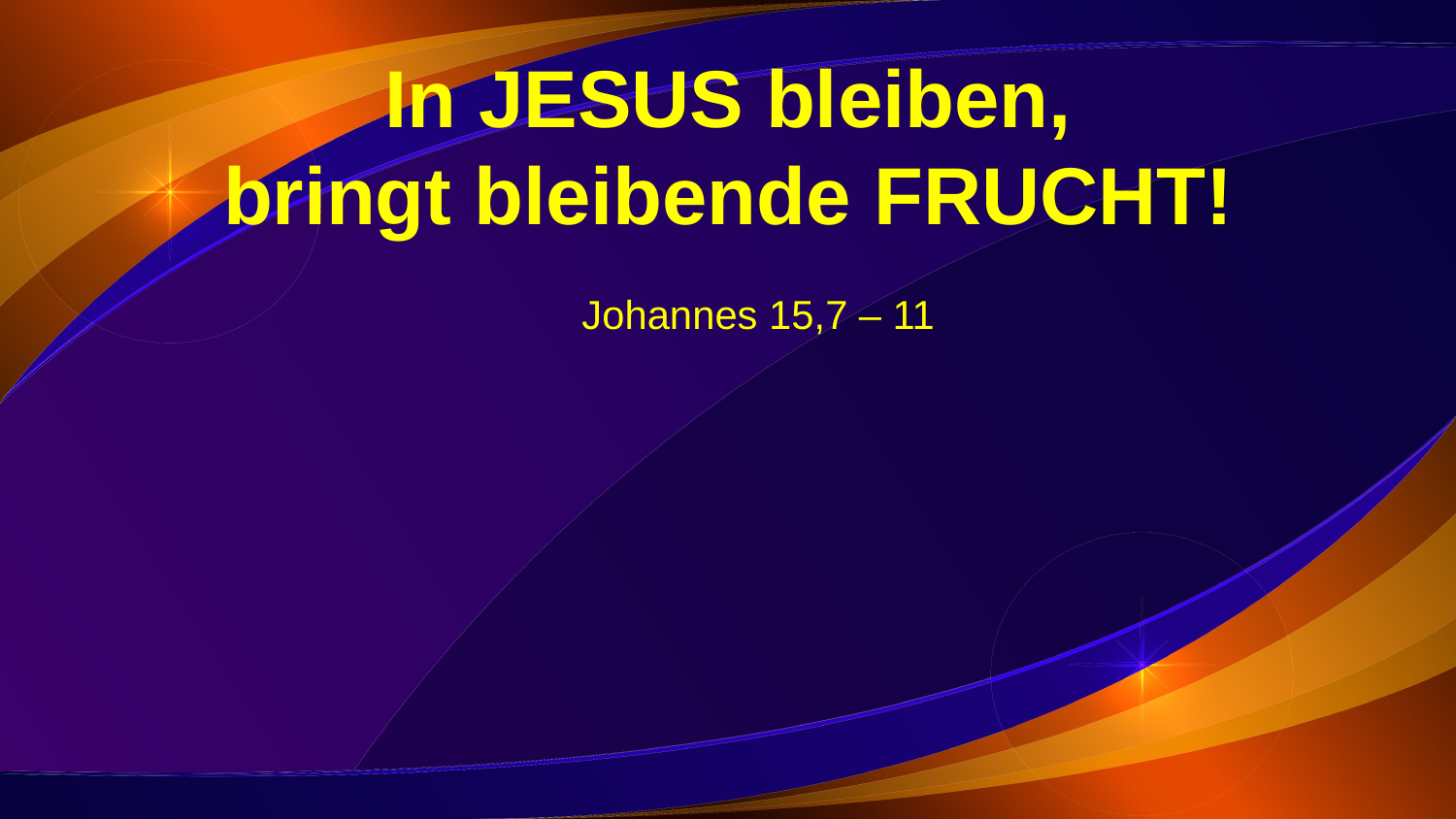

# In Jesus bleiben, bringt bleibende Frucht! Johannes 15,7 – 11